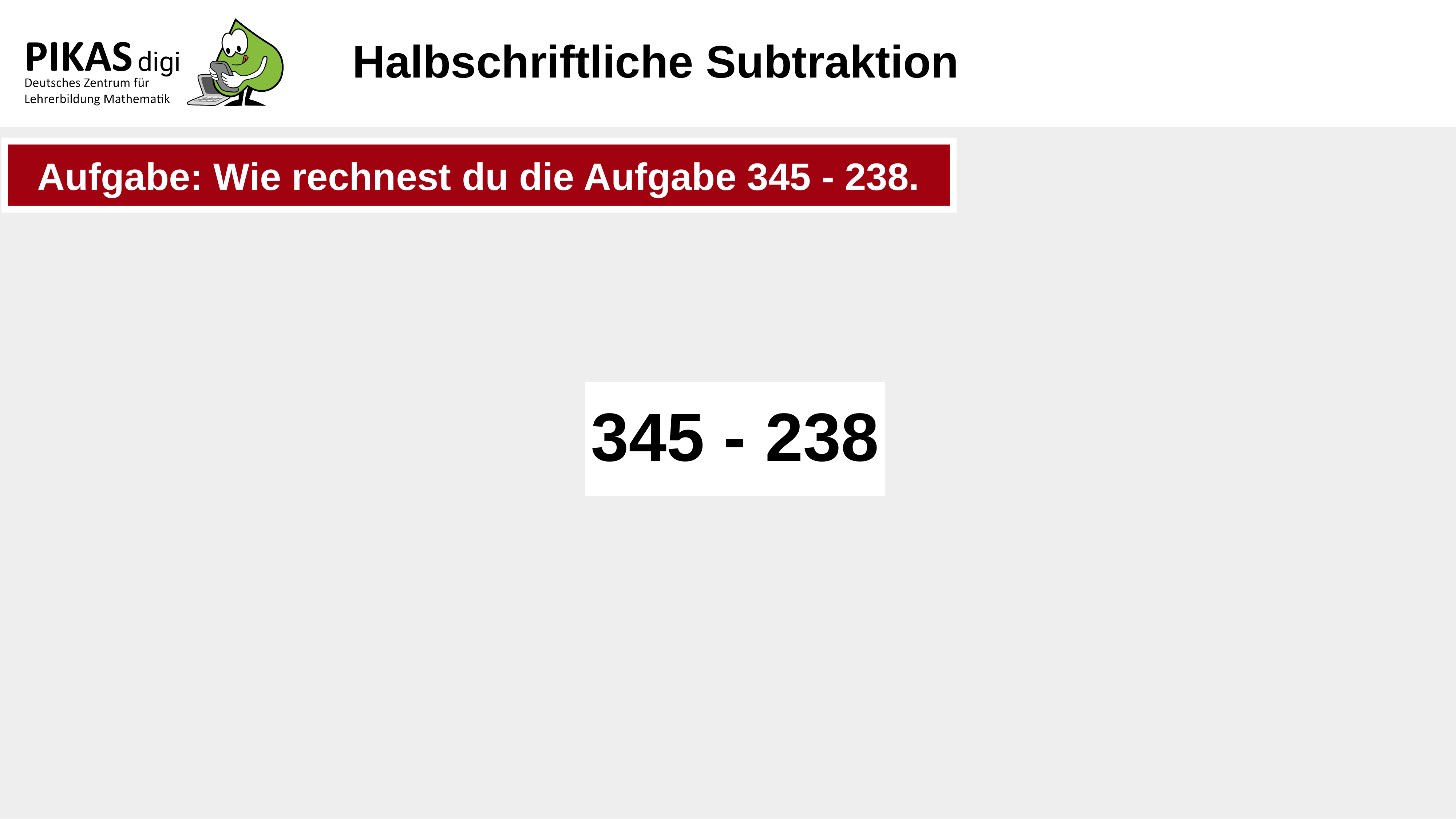

# Halbschriftliche Subtraktion
Aufgabe: Wie rechnest du die Aufgabe 345 - 238.
345 - 238